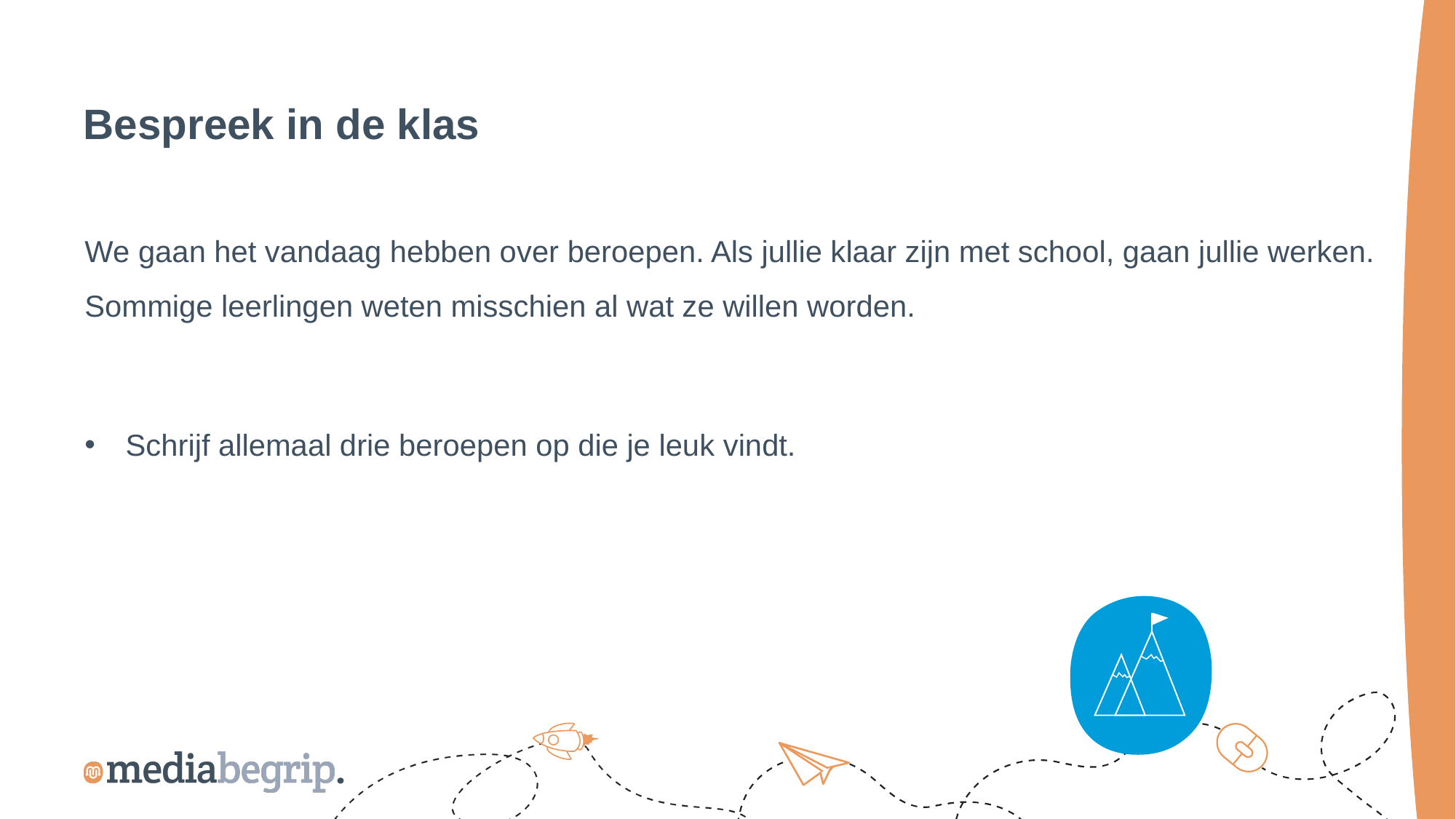

Bespreek in de klas
We gaan het vandaag hebben over beroepen. Als jullie klaar zijn met school, gaan jullie werken. Sommige leerlingen weten misschien al wat ze willen worden.

Schrijf allemaal drie beroepen op die je leuk vindt.